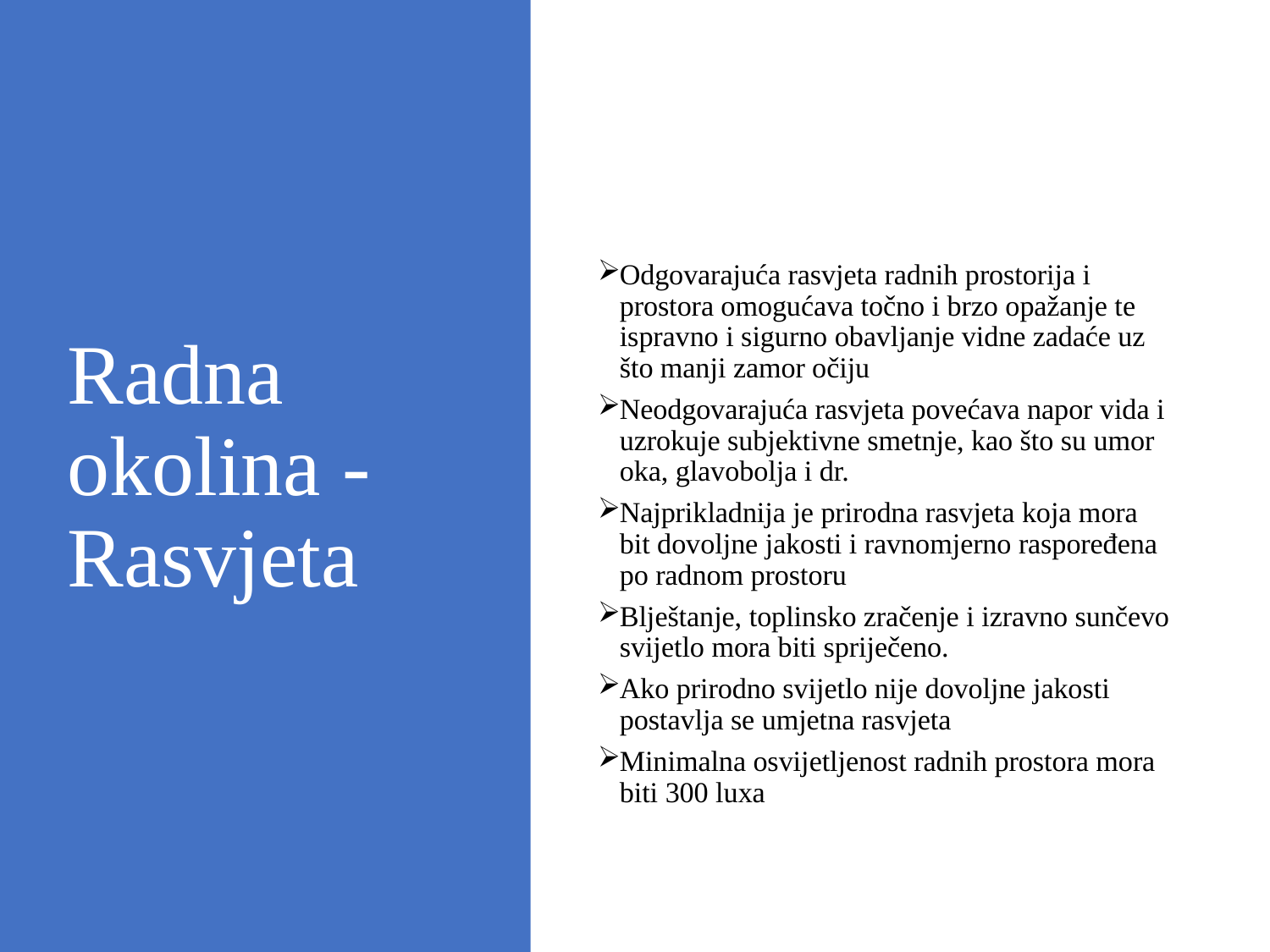

# Radna okolina -Rasvjeta
Odgovarajuća rasvjeta radnih prostorija i prostora omogućava točno i brzo opažanje te ispravno i sigurno obavljanje vidne zadaće uz što manji zamor očiju
Neodgovarajuća rasvjeta povećava napor vida i uzrokuje subjektivne smetnje, kao što su umor oka, glavobolja i dr.
Najprikladnija je prirodna rasvjeta koja mora bit dovoljne jakosti i ravnomjerno raspoređena po radnom prostoru
Blještanje, toplinsko zračenje i izravno sunčevo svijetlo mora biti spriječeno.
Ako prirodno svijetlo nije dovoljne jakosti postavlja se umjetna rasvjeta
Minimalna osvijetljenost radnih prostora mora biti 300 luxa